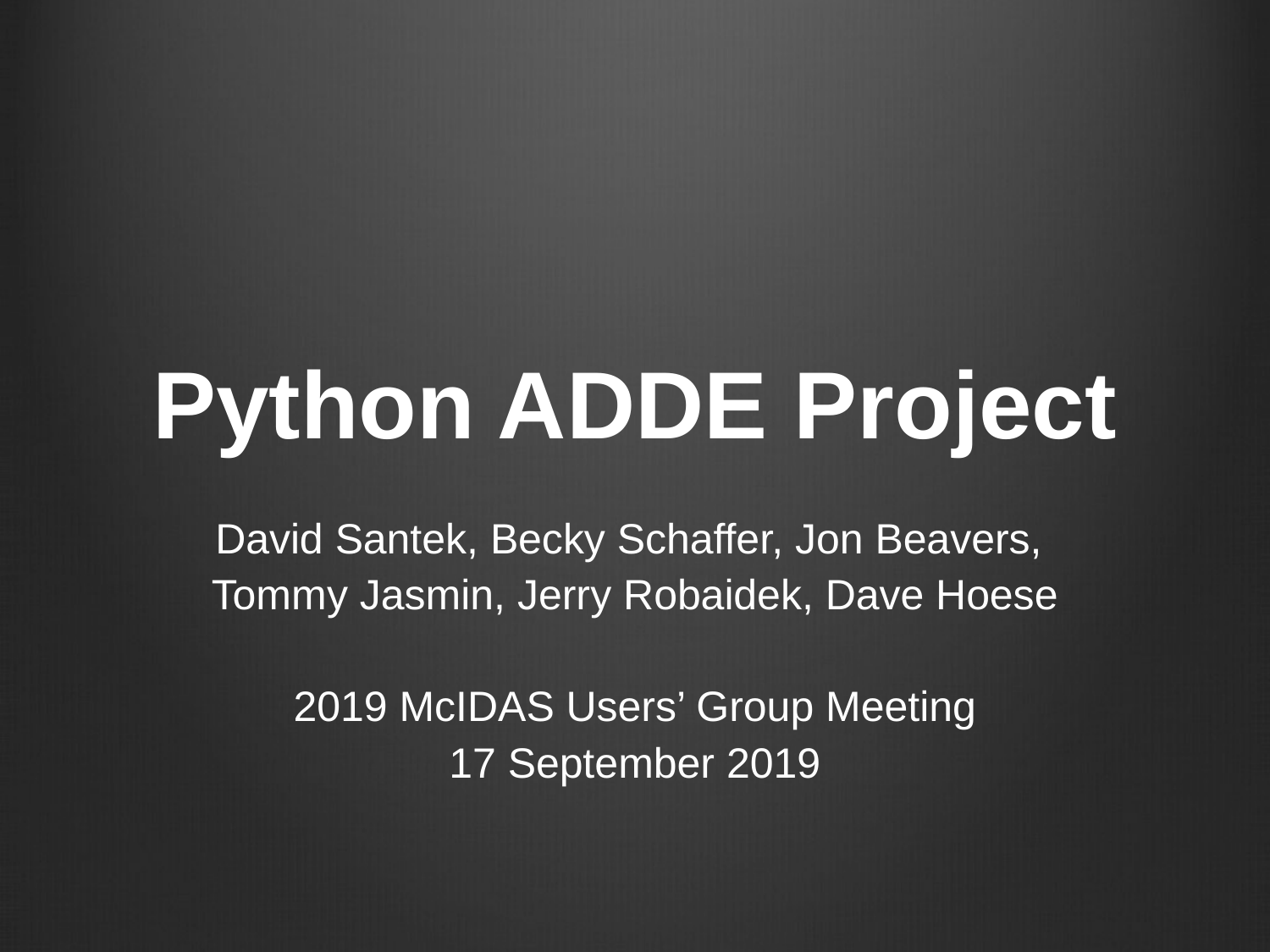

# Python ADDE Project
David Santek, Becky Schaffer, Jon Beavers,
Tommy Jasmin, Jerry Robaidek, Dave Hoese

2019 McIDAS Users’ Group Meeting
17 September 2019